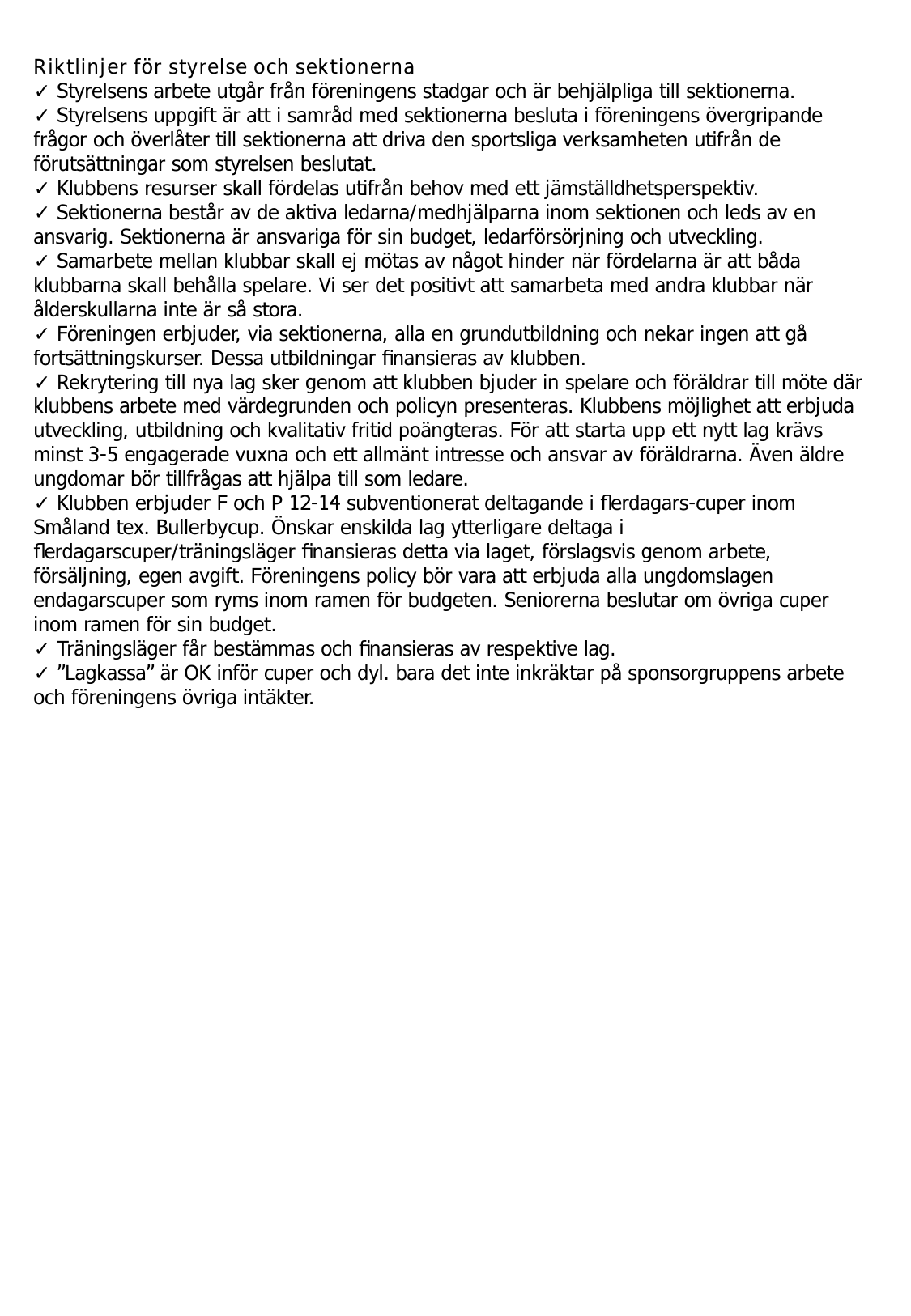

Riktlinjer för styrelse och sektionerna
✓ Styrelsens arbete utgår från föreningens stadgar och är behjälpliga till sektionerna.
✓ Styrelsens uppgift är att i samråd med sektionerna besluta i föreningens övergripande frågor och överlåter till sektionerna att driva den sportsliga verksamheten utifrån de förutsättningar som styrelsen beslutat.
✓ Klubbens resurser skall fördelas utifrån behov med ett jämställdhetsperspektiv.
✓ Sektionerna består av de aktiva ledarna/medhjälparna inom sektionen och leds av en ansvarig. Sektionerna är ansvariga för sin budget, ledarförsörjning och utveckling.
✓ Samarbete mellan klubbar skall ej mötas av något hinder när fördelarna är att båda klubbarna skall behålla spelare. Vi ser det positivt att samarbeta med andra klubbar när ålderskullarna inte är så stora.
✓ Föreningen erbjuder, via sektionerna, alla en grundutbildning och nekar ingen att gå fortsättningskurser. Dessa utbildningar finansieras av klubben.
✓ Rekrytering till nya lag sker genom att klubben bjuder in spelare och föräldrar till möte där klubbens arbete med värdegrunden och policyn presenteras. Klubbens möjlighet att erbjuda utveckling, utbildning och kvalitativ fritid poängteras. För att starta upp ett nytt lag krävs minst 3-5 engagerade vuxna och ett allmänt intresse och ansvar av föräldrarna. Även äldre ungdomar bör tillfrågas att hjälpa till som ledare.
✓ Klubben erbjuder F och P 12-14 subventionerat deltagande i flerdagars-cuper inom Småland tex. Bullerbycup. Önskar enskilda lag ytterligare deltaga i flerdagarscuper/träningsläger finansieras detta via laget, förslagsvis genom arbete, försäljning, egen avgift. Föreningens policy bör vara att erbjuda alla ungdomslagen endagarscuper som ryms inom ramen för budgeten. Seniorerna beslutar om övriga cuper inom ramen för sin budget.
✓ Träningsläger får bestämmas och finansieras av respektive lag.
✓ ”Lagkassa” är OK inför cuper och dyl. bara det inte inkräktar på sponsorgruppens arbete och föreningens övriga intäkter.